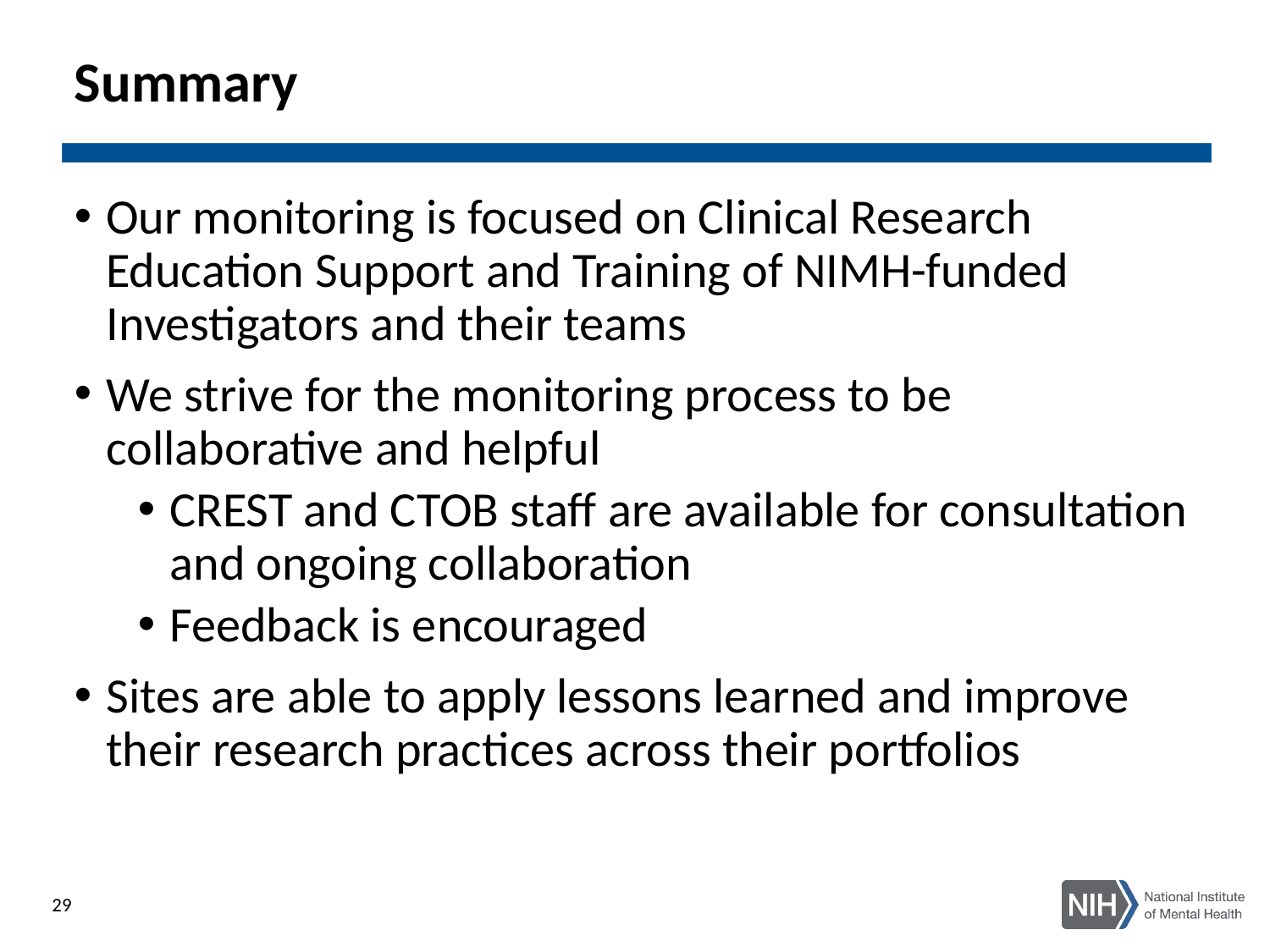

# Summary
Our monitoring is focused on Clinical Research Education Support and Training of NIMH-funded Investigators and their teams
We strive for the monitoring process to be collaborative and helpful
CREST and CTOB staff are available for consultation and ongoing collaboration
Feedback is encouraged
Sites are able to apply lessons learned and improve their research practices across their portfolios

29